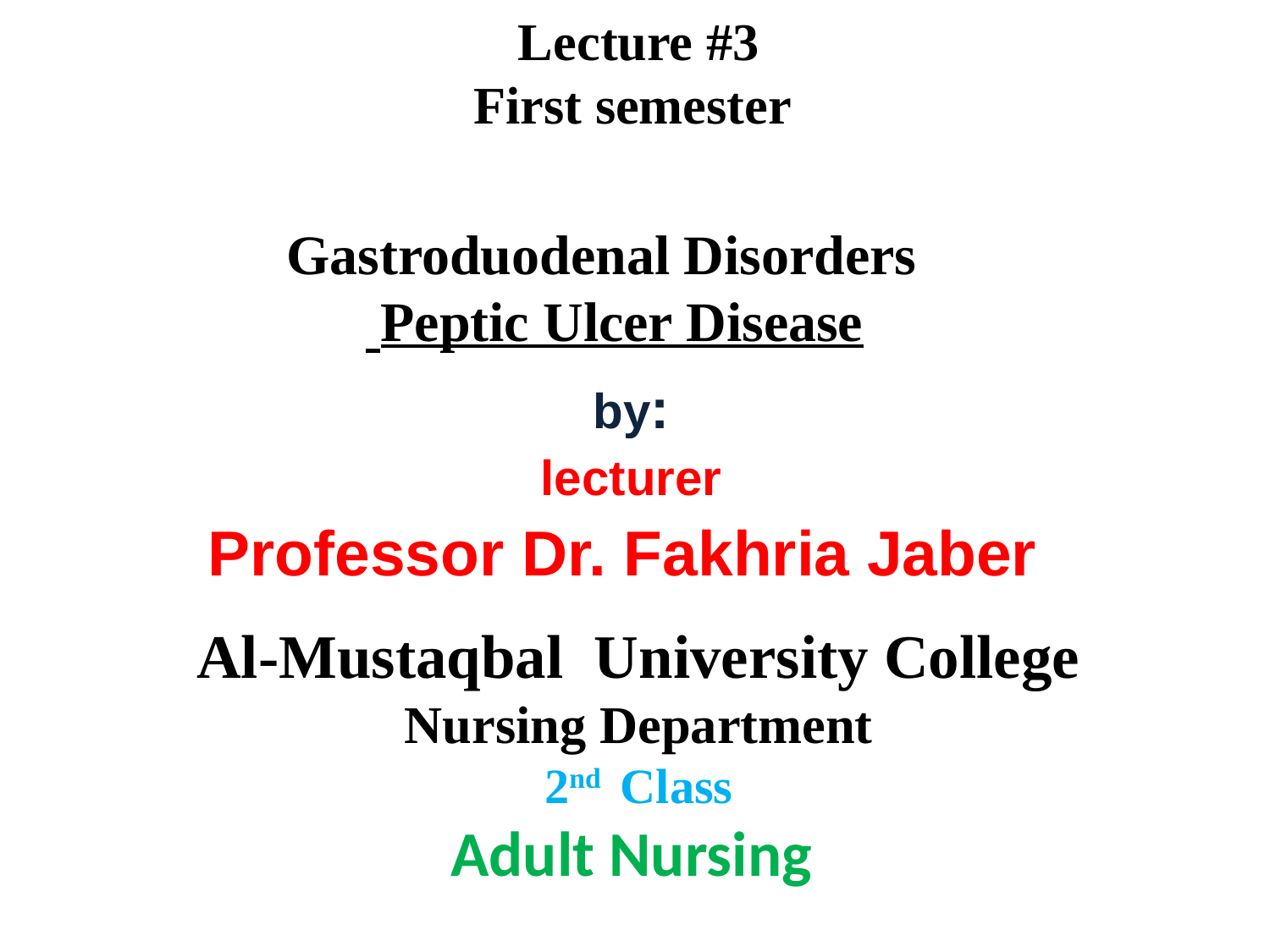

Lecture #3
First semester

Al-Mustaqbal  University College
Nursing Department
2nd  Class
Adult Nursing

# Gastroduodenal Disorders Peptic Ulcer Disease
:by
lecturer
 Professor Dr. Fakhria Jaber